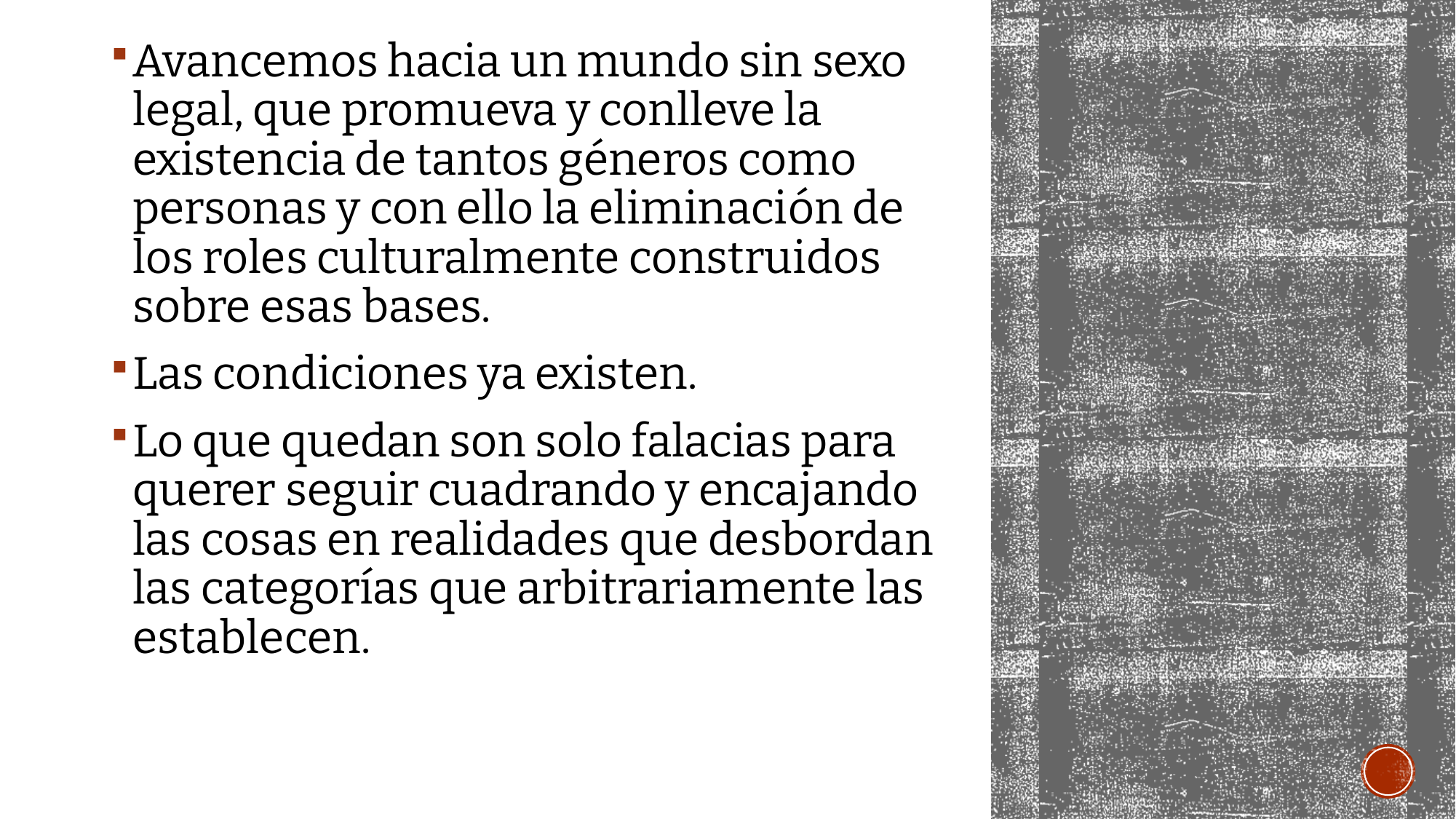

Avancemos hacia un mundo sin sexo legal, que promueva y conlleve la existencia de tantos géneros como personas y con ello la eliminación de los roles culturalmente construidos sobre esas bases.
Las condiciones ya existen.
Lo que quedan son solo falacias para querer seguir cuadrando y encajando las cosas en realidades que desbordan las categorías que arbitrariamente las establecen.
#